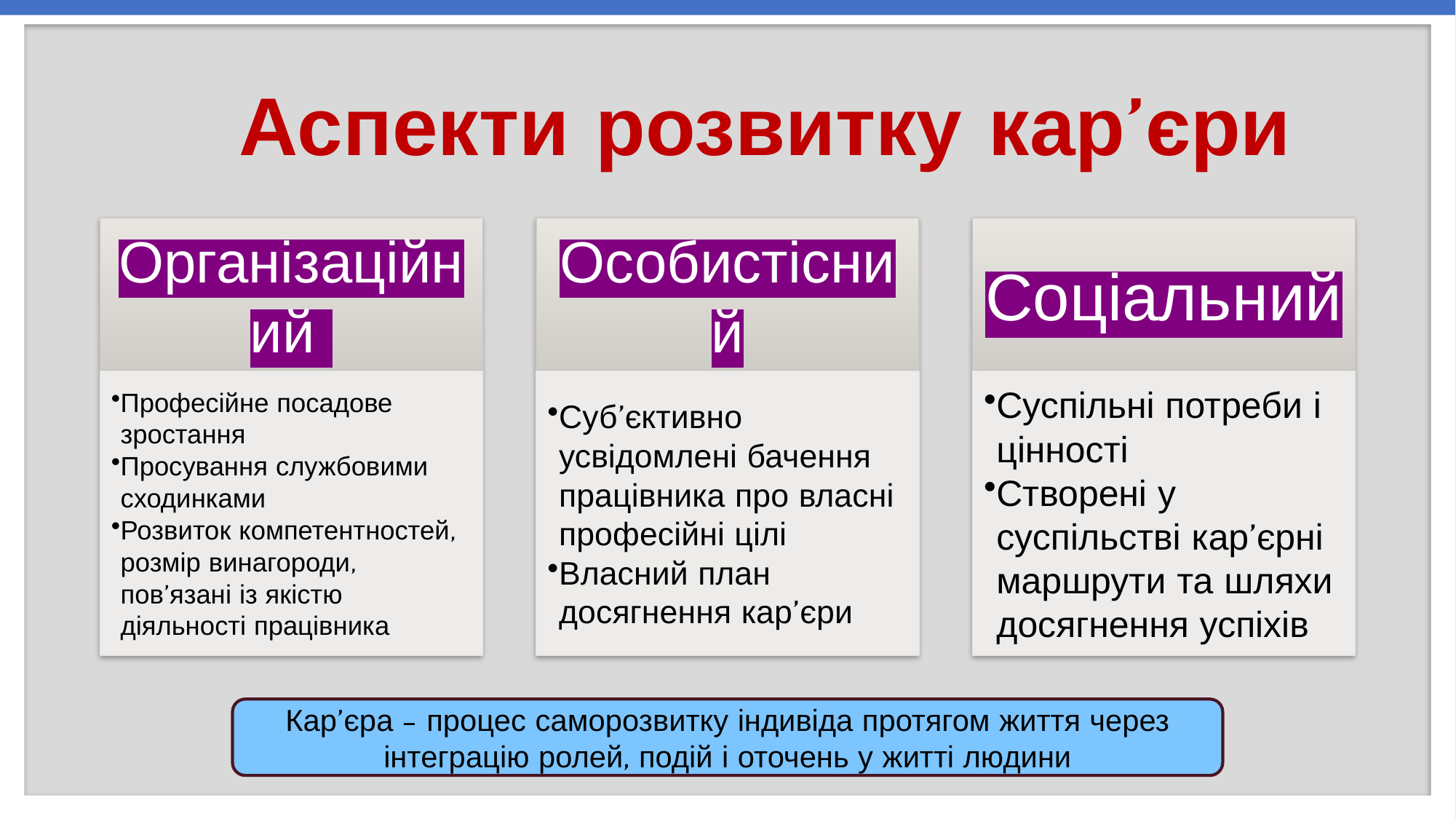

# Аспекти розвитку кар’єри
Організаційний
Професійне посадове зростання
Просування службовими сходинками
Розвиток компетентностей, розмір винагороди, пов’язані із якістю діяльності працівника
Особистісний
Суб’єктивно усвідомлені бачення працівника про власні професійні цілі
Власний план досягнення кар’єри
Соціальний
Суспільні потреби і цінності
Створені у суспільстві кар’єрні маршрути та шляхи досягнення успіхів
Кар’єра – процес саморозвитку індивіда протягом життя через інтеграцію ролей, подій і оточень у житті людини